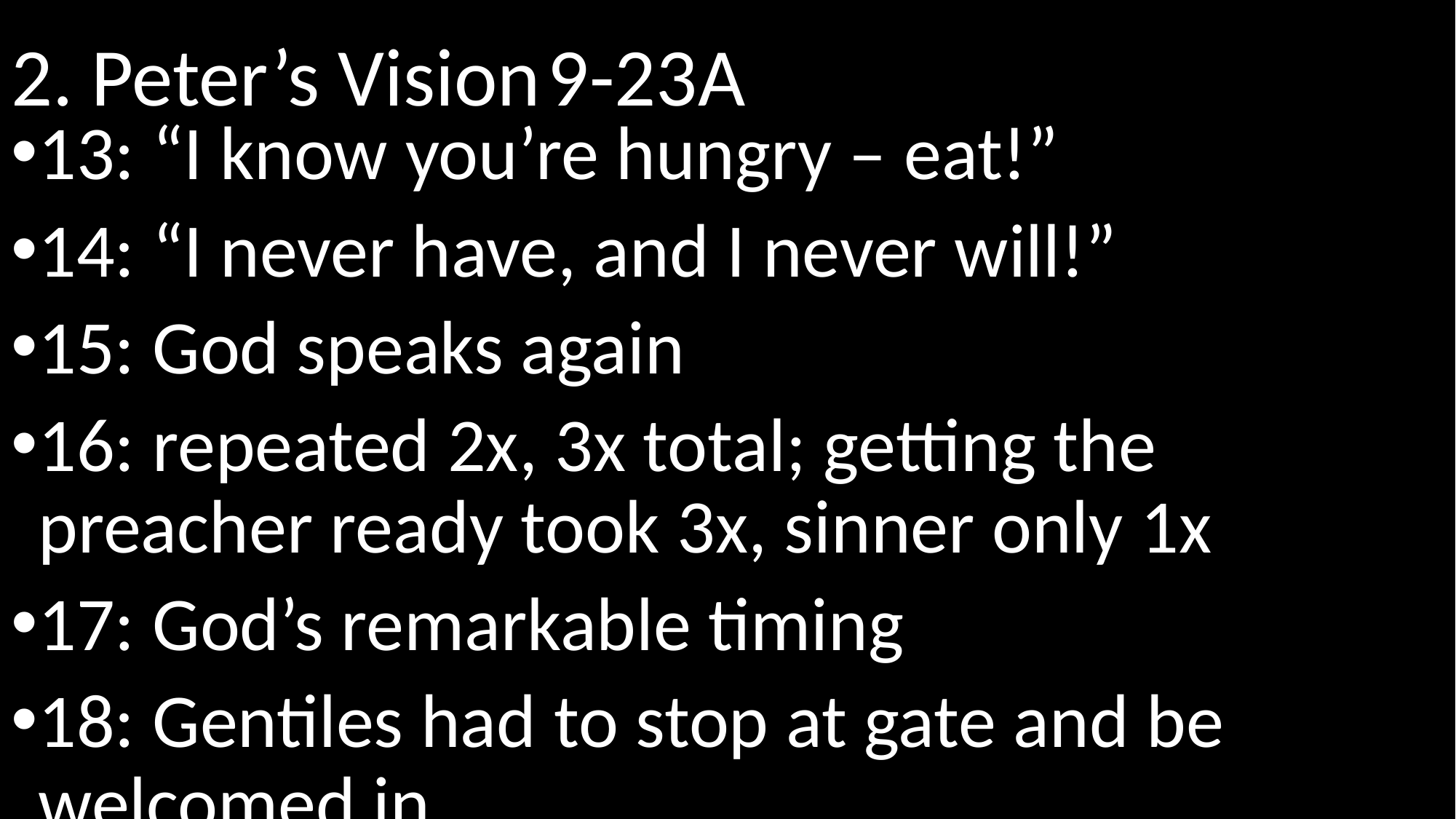

# 2. Peter’s Vision						9-23a
13: “I know you’re hungry – eat!”
14: “I never have, and I never will!”
15: God speaks again
16: repeated 2x, 3x total; getting the preacher ready took 3x, sinner only 1x
17: God’s remarkable timing
18: Gentiles had to stop at gate and be welcomed in